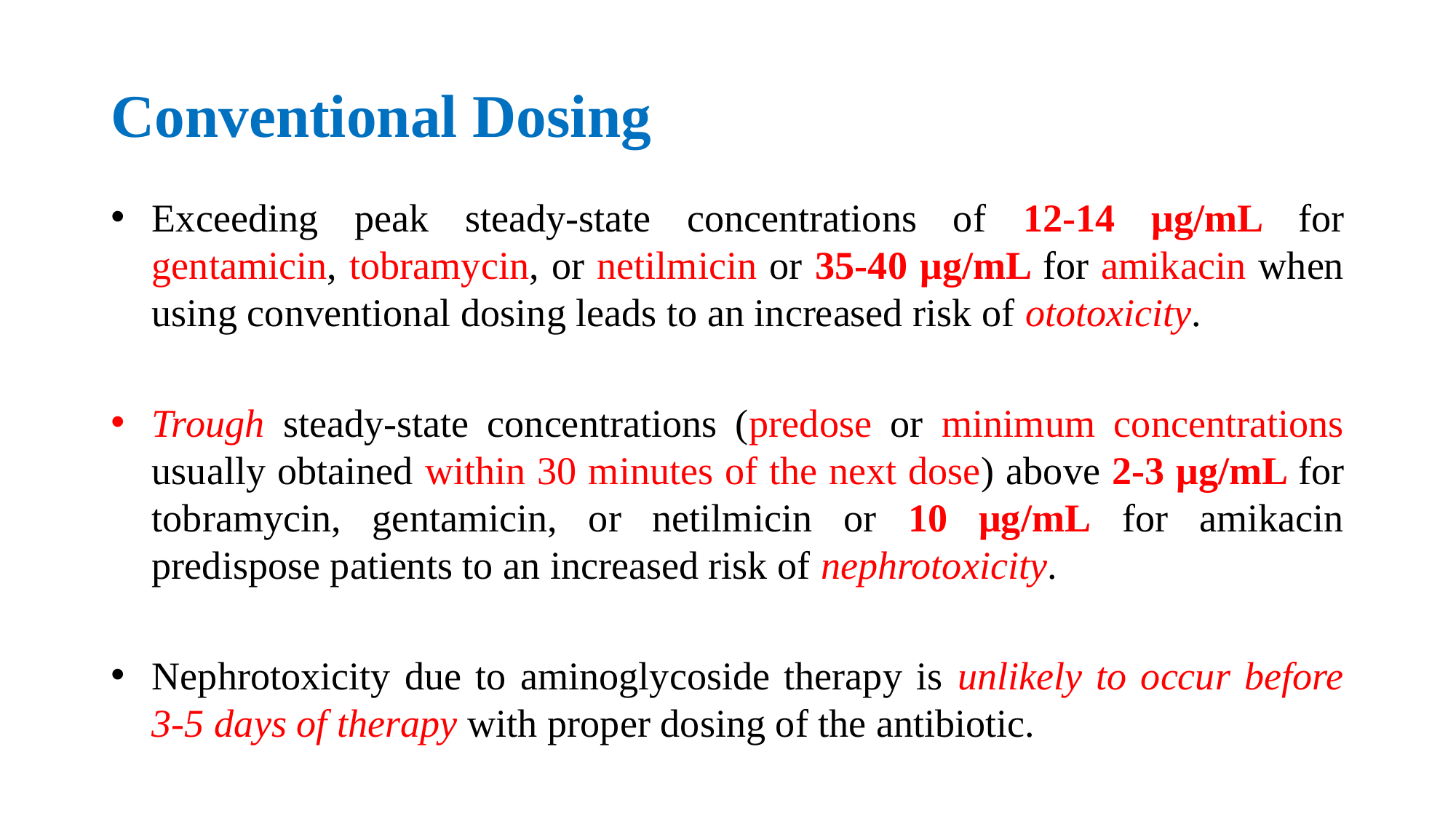

# Conventional Dosing
Exceeding peak steady-state concentrations of 12-14 μg/mL for gentamicin, tobramycin, or netilmicin or 35-40 μg/mL for amikacin when using conventional dosing leads to an increased risk of ototoxicity.

Trough steady-state concentrations (predose or minimum concentrations usually obtained within 30 minutes of the next dose) above 2-3 μg/mL for tobramycin, gentamicin, or netilmicin or 10 μg/mL for amikacin predispose patients to an increased risk of nephrotoxicity.

Nephrotoxicity due to aminoglycoside therapy is unlikely to occur before 3-5 days of therapy with proper dosing of the antibiotic.